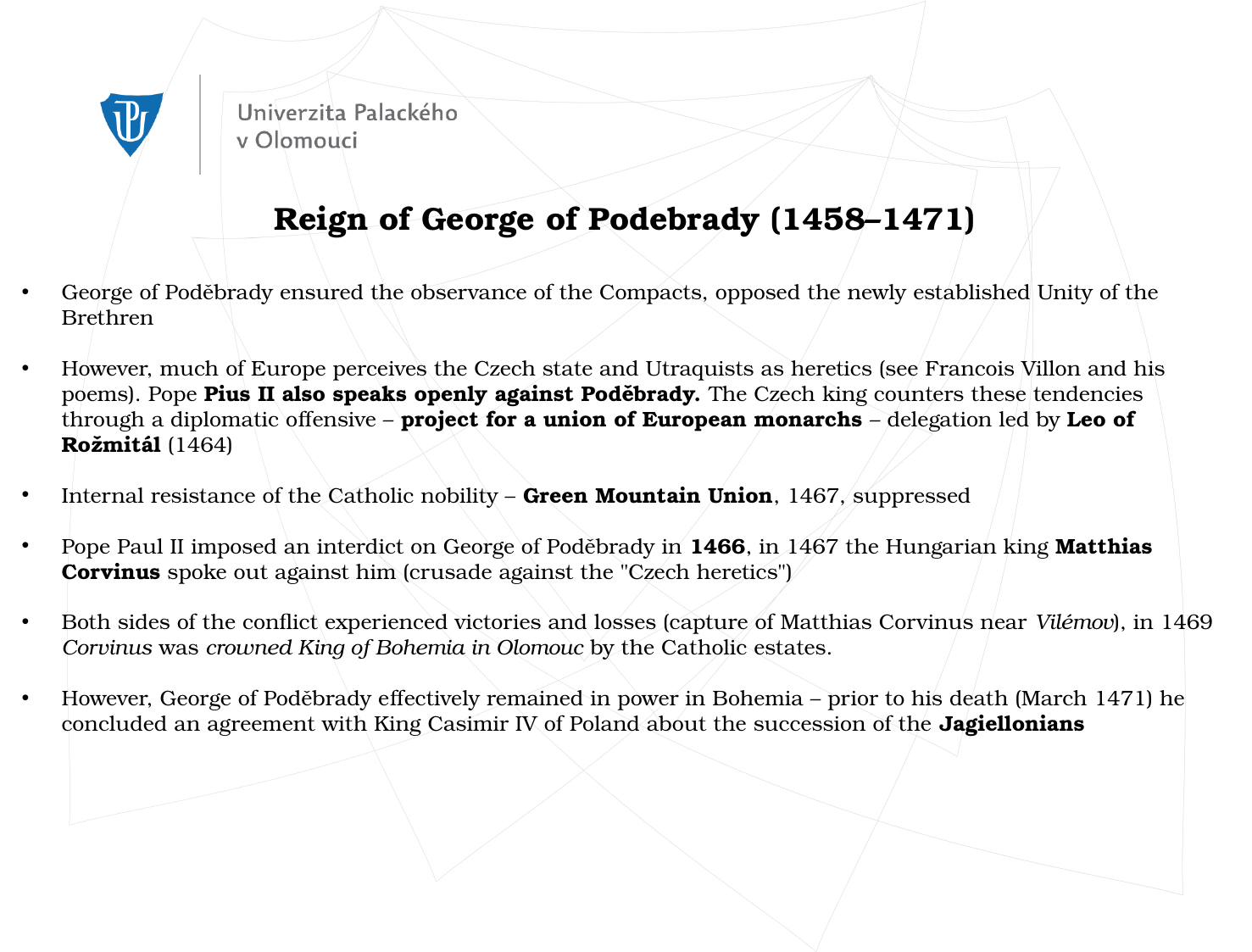

Reign of George of Podebrady (1458–1471)

George of Poděbrady ensured the observance of the Compacts, opposed the newly established Unity of the Brethren

However, much of Europe perceives the Czech state and Utraquists as heretics (see Francois Villon and his poems). Pope Pius II also speaks openly against Poděbrady. The Czech king counters these tendencies through a diplomatic offensive – project for a union of European monarchs – delegation led by Leo of Rožmitál (1464)

Internal resistance of the Catholic nobility – Green Mountain Union, 1467, suppressed

Pope Paul II imposed an interdict on George of Poděbrady in 1466, in 1467 the Hungarian king Matthias Corvinus spoke out against him (crusade against the "Czech heretics")

Both sides of the conflict experienced victories and losses (capture of Matthias Corvinus near Vilémov), in 1469 Corvinus was crowned King of Bohemia in Olomouc by the Catholic estates.

However, George of Poděbrady effectively remained in power in Bohemia – prior to his death (March 1471) he concluded an agreement with King Casimir IV of Poland about the succession of the Jagiellonians